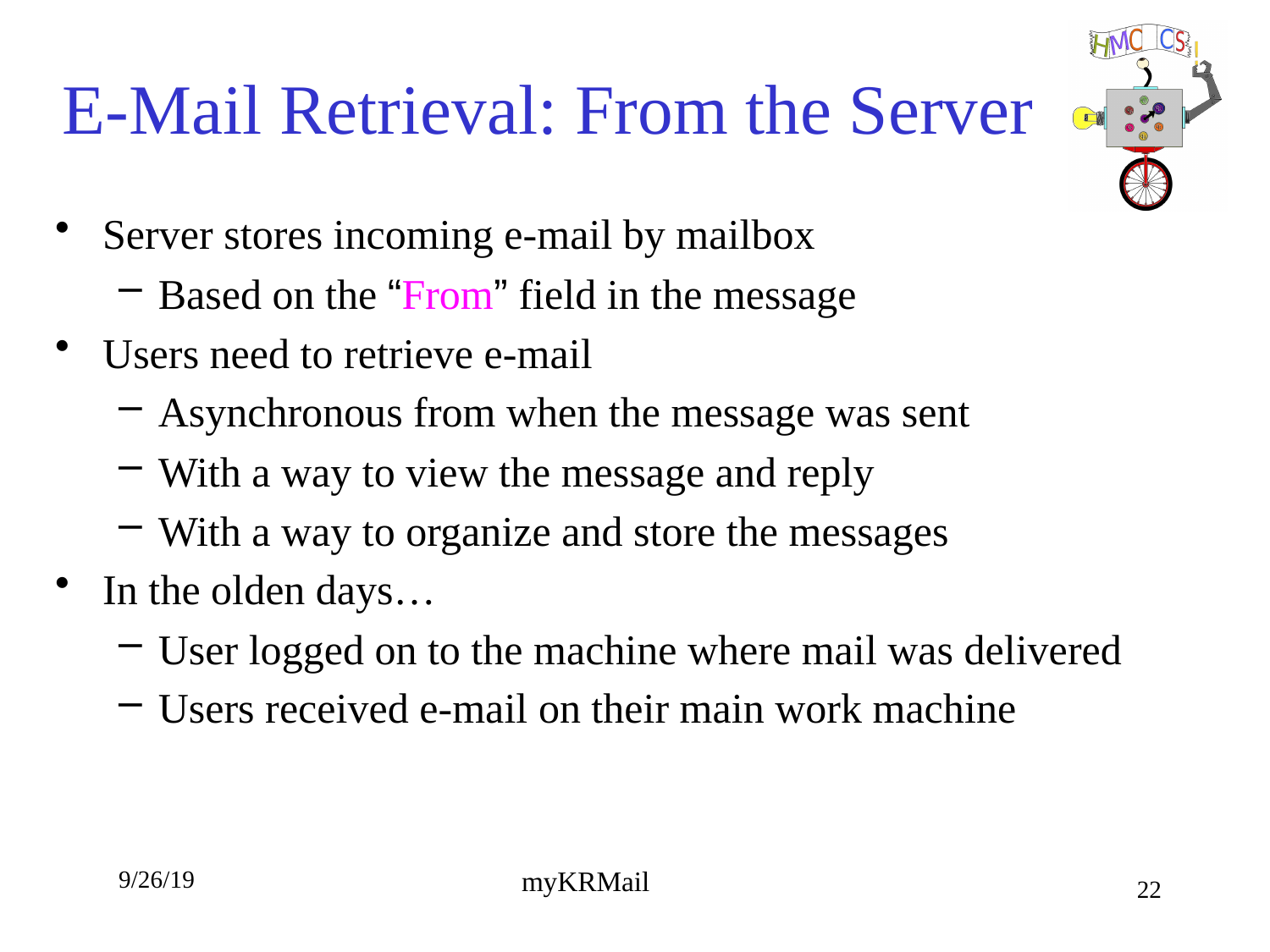

# E-Mail Retrieval: From the Server
Server stores incoming e-mail by mailbox
Based on the “From” field in the message
Users need to retrieve e-mail
Asynchronous from when the message was sent
With a way to view the message and reply
With a way to organize and store the messages
In the olden days…
User logged on to the machine where mail was delivered
Users received e-mail on their main work machine

9/26/19
22